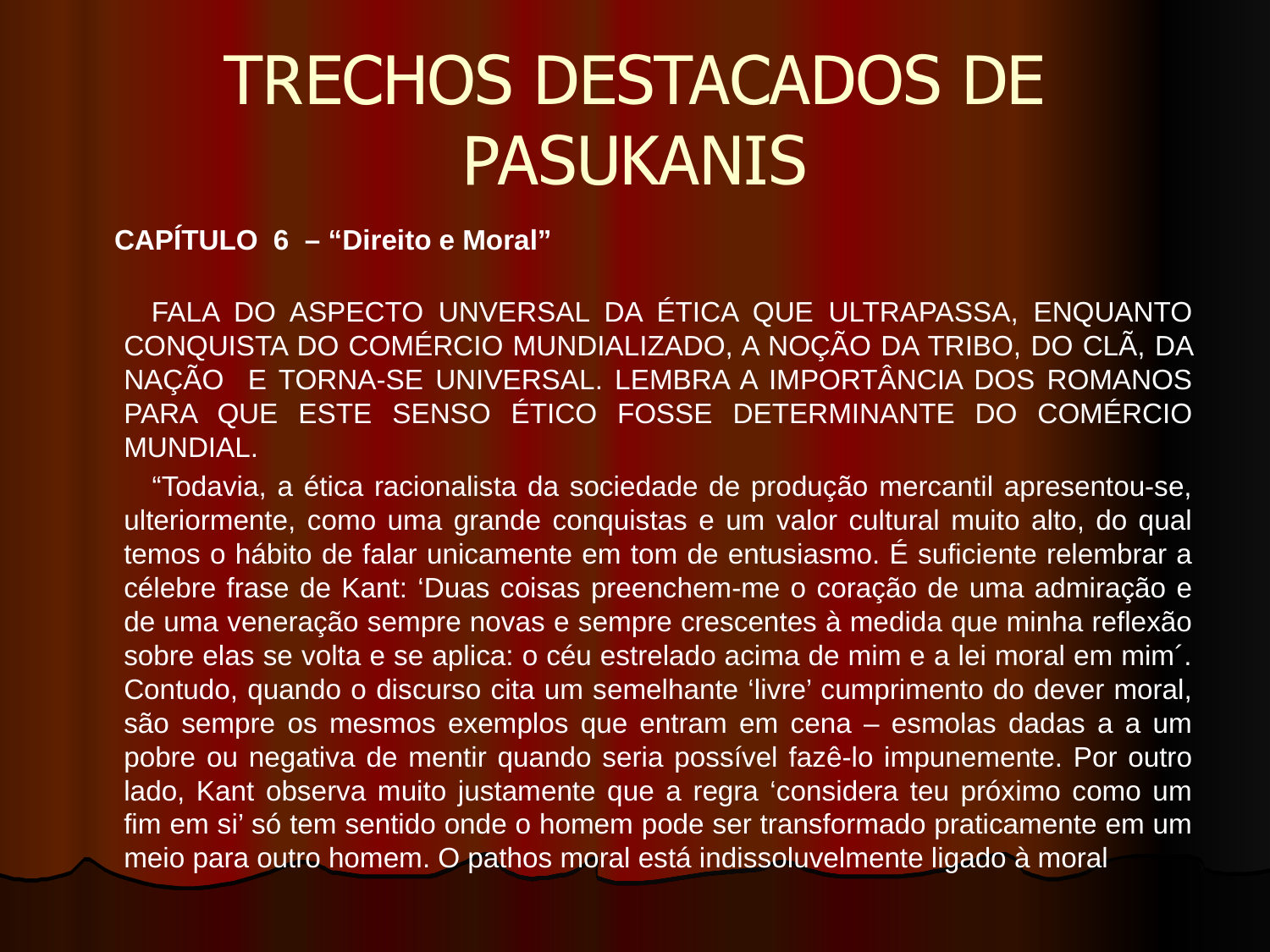

# TRECHOS DESTACADOS DE PASUKANIS
         CAPÍTULO  6  – “Direito e Moral”

     FALA DO ASPECTO UNVERSAL DA ÉTICA QUE ULTRAPASSA, ENQUANTO CONQUISTA DO COMÉRCIO MUNDIALIZADO, A NOÇÃO DA TRIBO, DO CLÃ, DA NAÇÃO  E TORNA-SE UNIVERSAL. LEMBRA A IMPORTÂNCIA DOS ROMANOS PARA QUE ESTE SENSO ÉTICO FOSSE DETERMINANTE DO COMÉRCIO MUNDIAL.
       “Todavia, a ética racionalista da sociedade de produção mercantil apresentou-se, ulteriormente, como uma grande conquistas e um valor cultural muito alto, do qual temos o hábito de falar unicamente em tom de entusiasmo. É suficiente relembrar a célebre frase de Kant: ‘Duas coisas preenchem-me o coração de uma admiração e de uma veneração sempre novas e sempre crescentes à medida que minha reflexão sobre elas se volta e se aplica: o céu estrelado acima de mim e a lei moral em mim´. Contudo, quando o discurso cita um semelhante ‘livre’ cumprimento do dever moral, são sempre os mesmos exemplos que entram em cena – esmolas dadas a a um pobre ou negativa de mentir quando seria possível fazê-lo impunemente. Por outro lado, Kant observa muito justamente que a regra ‘considera teu próximo como um fim em si’ só tem sentido onde o homem pode ser transformado praticamente em um meio para outro homem. O pathos moral está indissoluvelmente ligado à moral